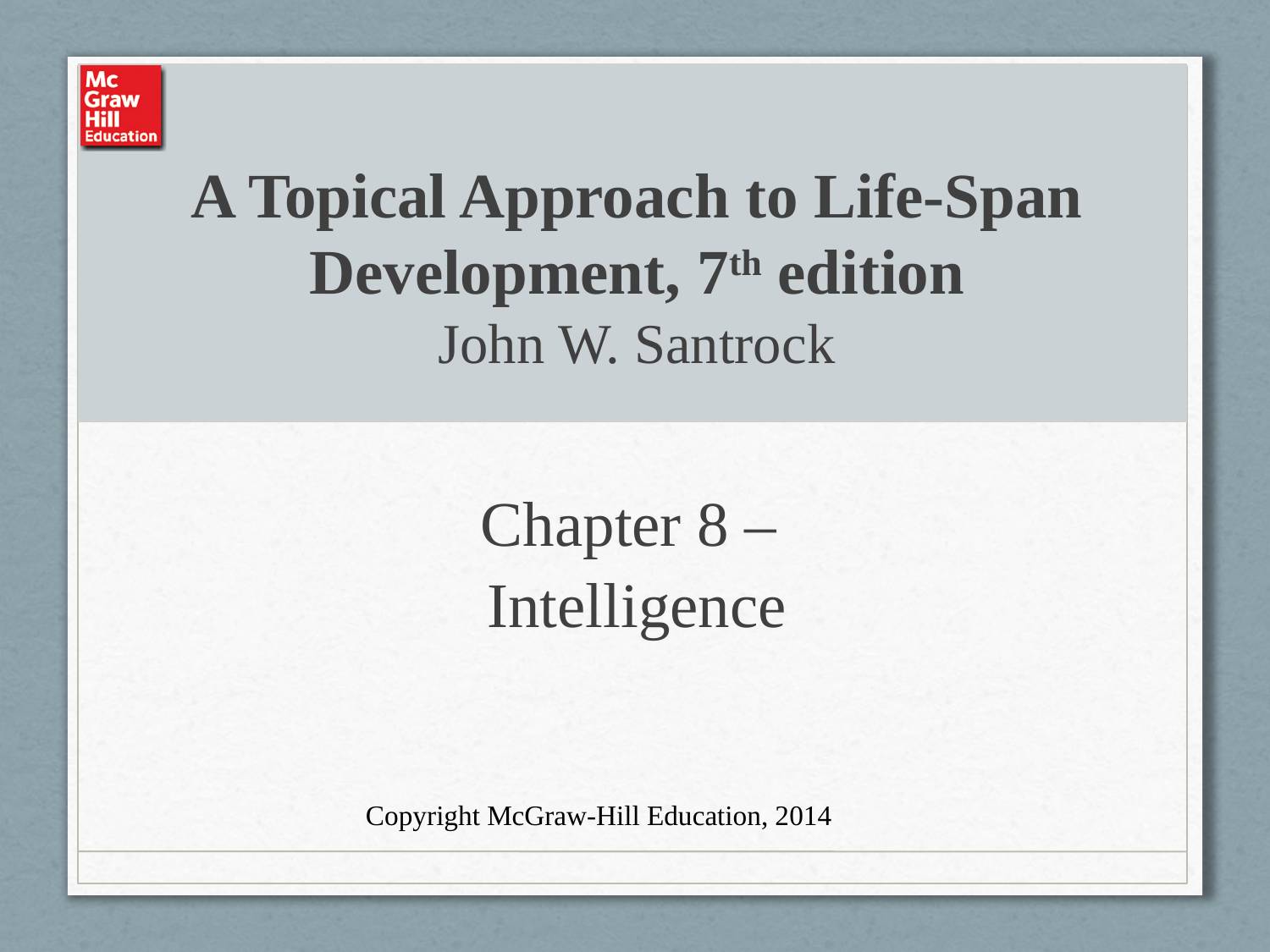

# A Topical Approach to Life-Span Development, 7th edition John W. Santrock
Chapter 8 –
Intelligence
Copyright McGraw-Hill Education, 2014